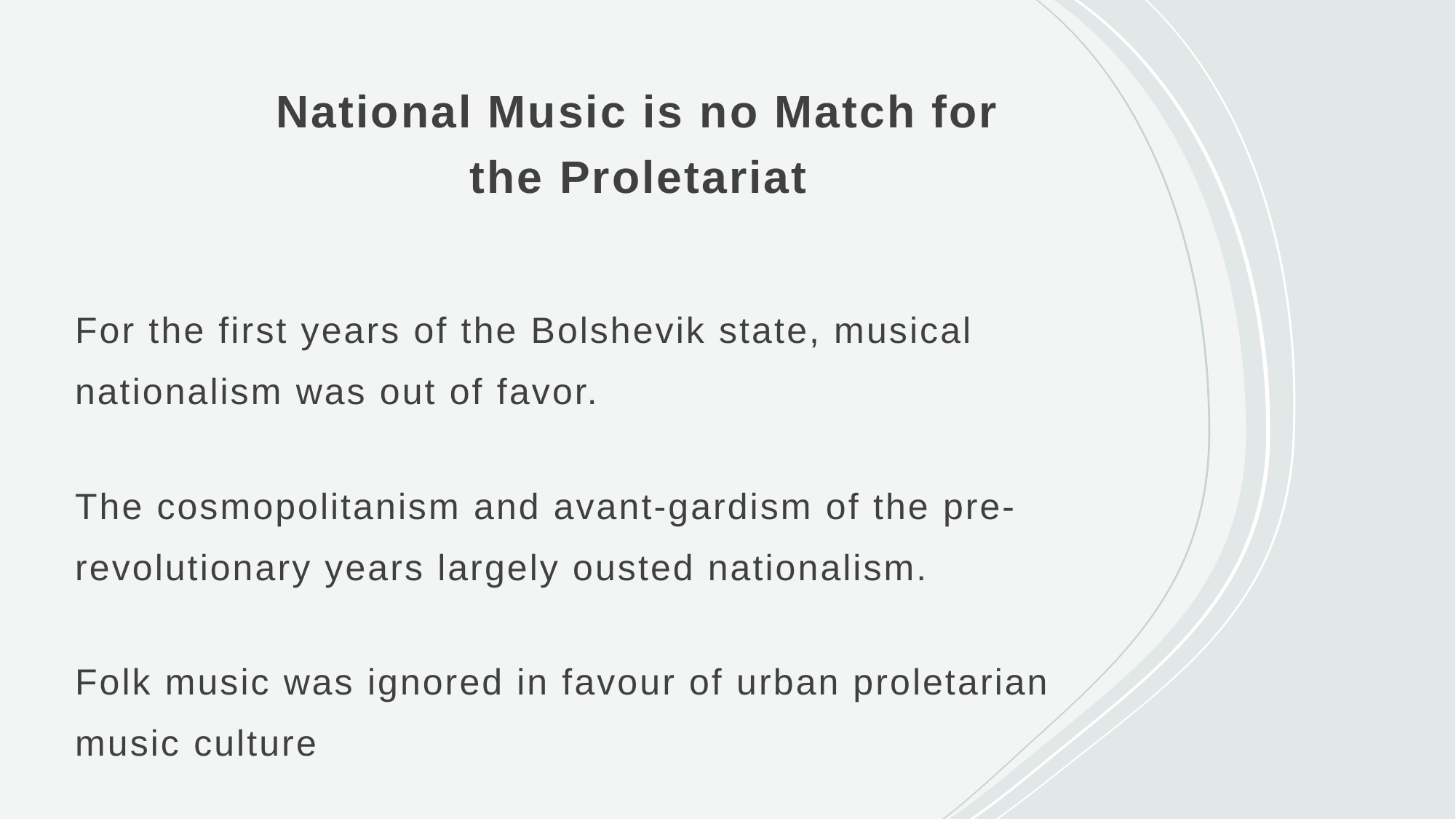

# National Music is no Match for the Proletariat
For the first years of the Bolshevik state, musical nationalism was out of favor.

The cosmopolitanism and avant-gardism of the pre-revolutionary years largely ousted nationalism.

Folk music was ignored in favour of urban proletarian music culture